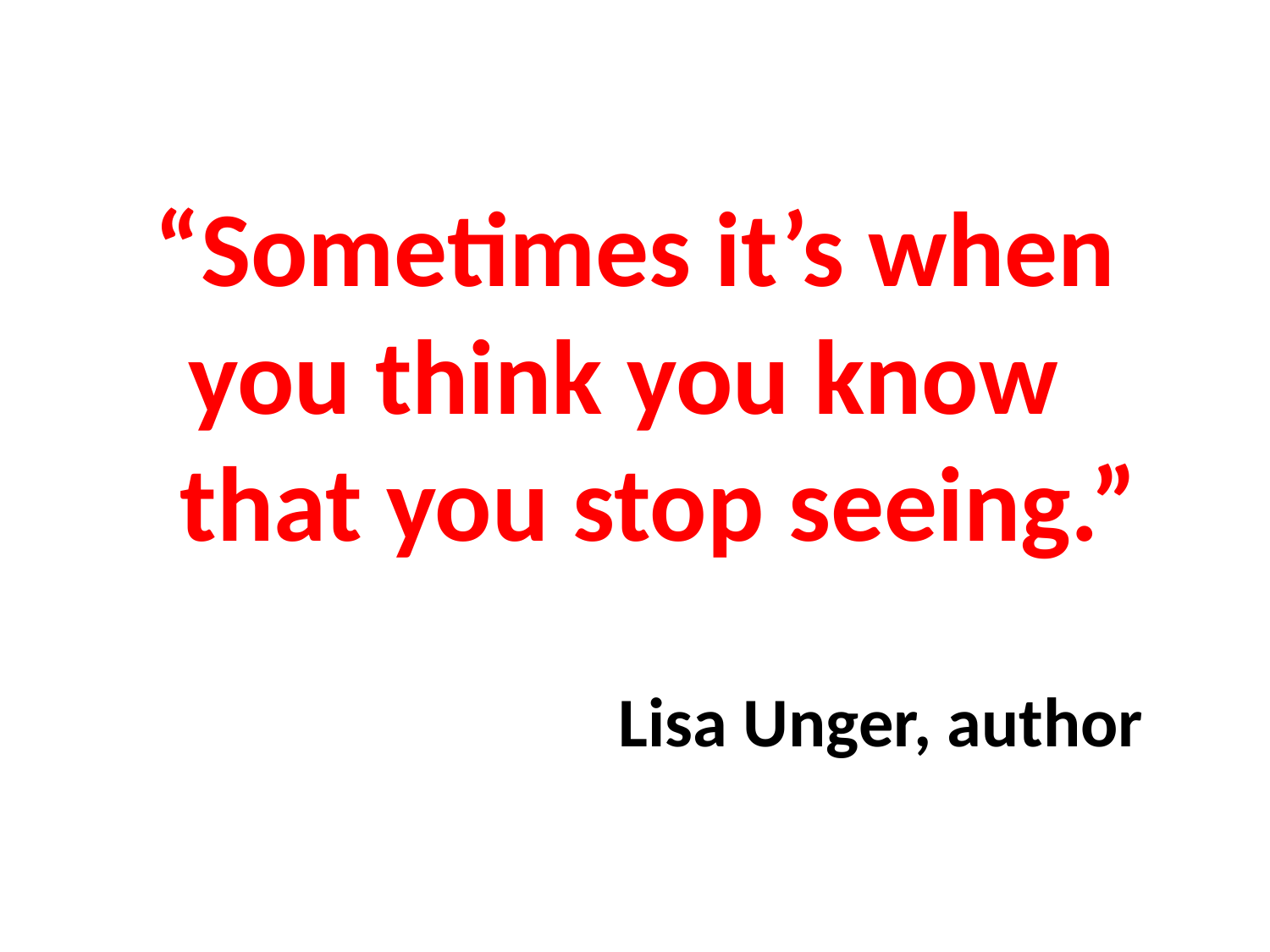

# “Sometimes it’s when you think you know that you stop seeing.” Lisa Unger, author